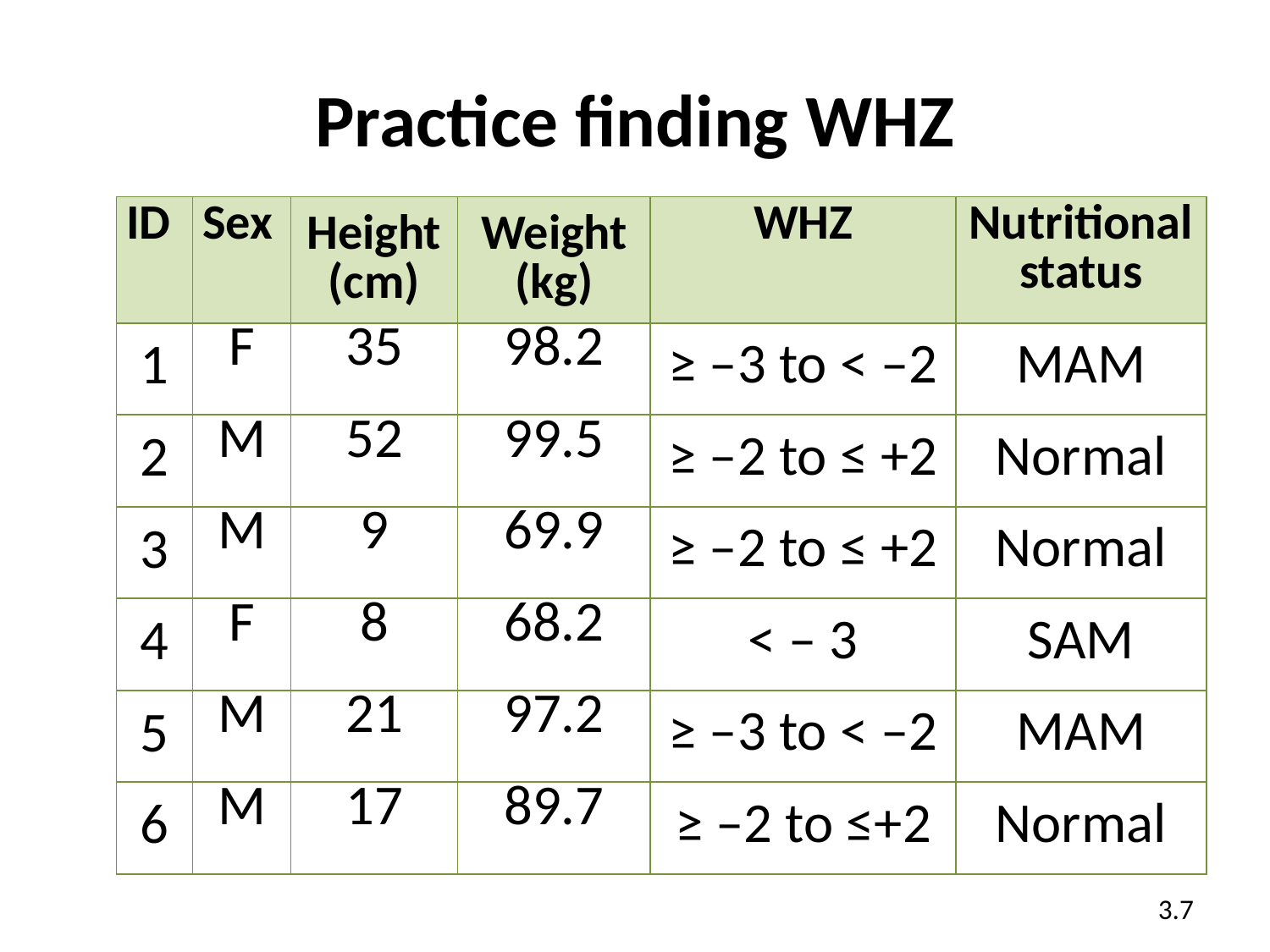

# Practice finding WHZ
| ID | Sex | Height (cm) | Weight (kg) | WHZ | Nutritional status |
| --- | --- | --- | --- | --- | --- |
| 1 | F | 35 | 98.2 | ≥ –3 to < –2 | MAM |
| 2 | M | 52 | 99.5 | ≥ –2 to ≤ +2 | Normal |
| 3 | M | 9 | 69.9 | ≥ –2 to ≤ +2 | Normal |
| 4 | F | 8 | 68.2 | < – 3 | SAM |
| 5 | M | 21 | 97.2 | ≥ –3 to < –2 | MAM |
| 6 | M | 17 | 89.7 | ≥ –2 to ≤+2 | Normal |

3.7